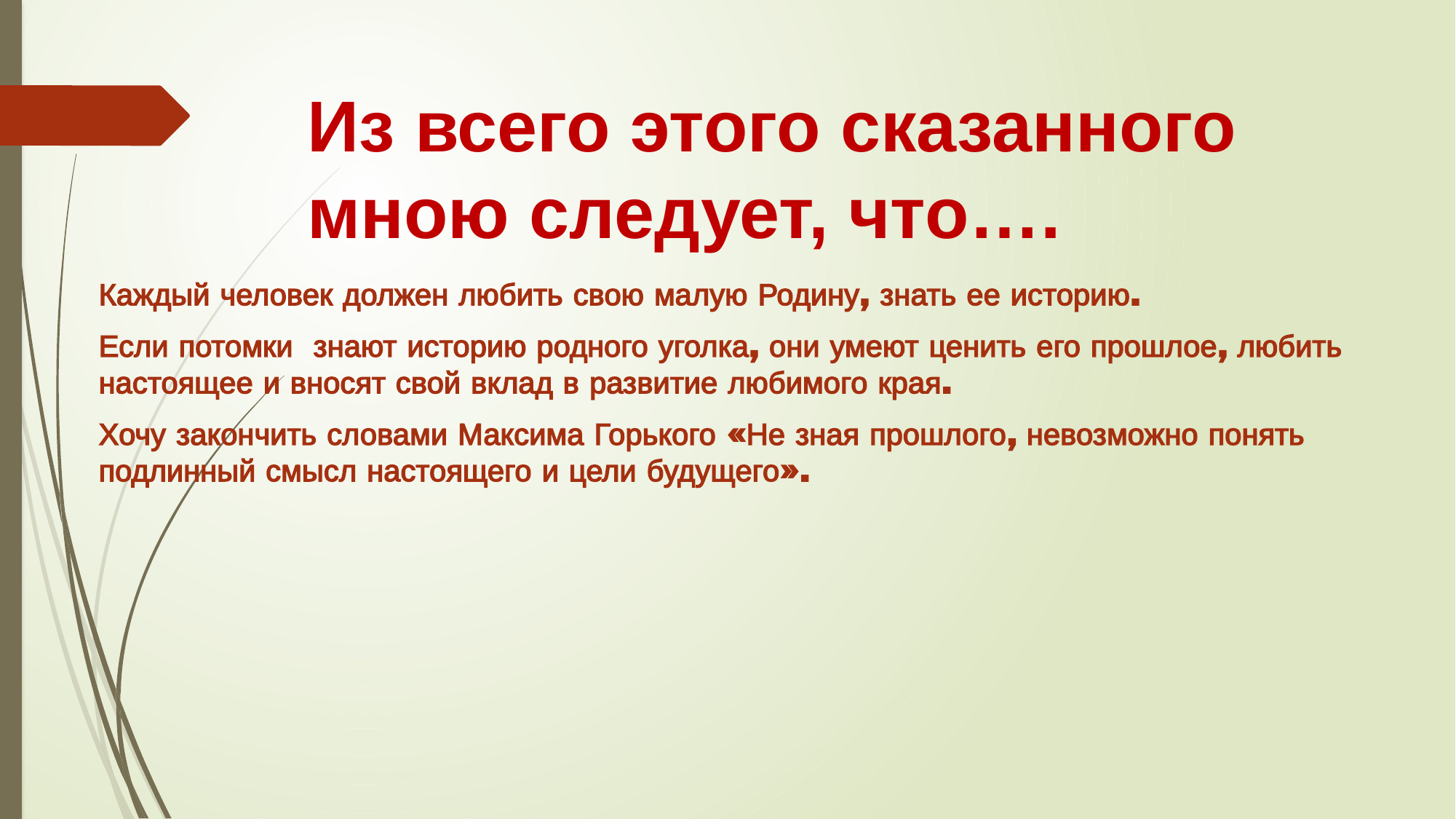

# Из всего этого сказанного мною следует, что….
Каждый человек должен любить свою малую Родину, знать ее историю.
Если потомки  знают историю родного уголка, они умеют ценить его прошлое, любить настоящее и вносят свой вклад в развитие любимого края.
Хочу закончить словами Максима Горького «Не зная прошлого, невозможно понять подлинный смысл настоящего и цели будущего».